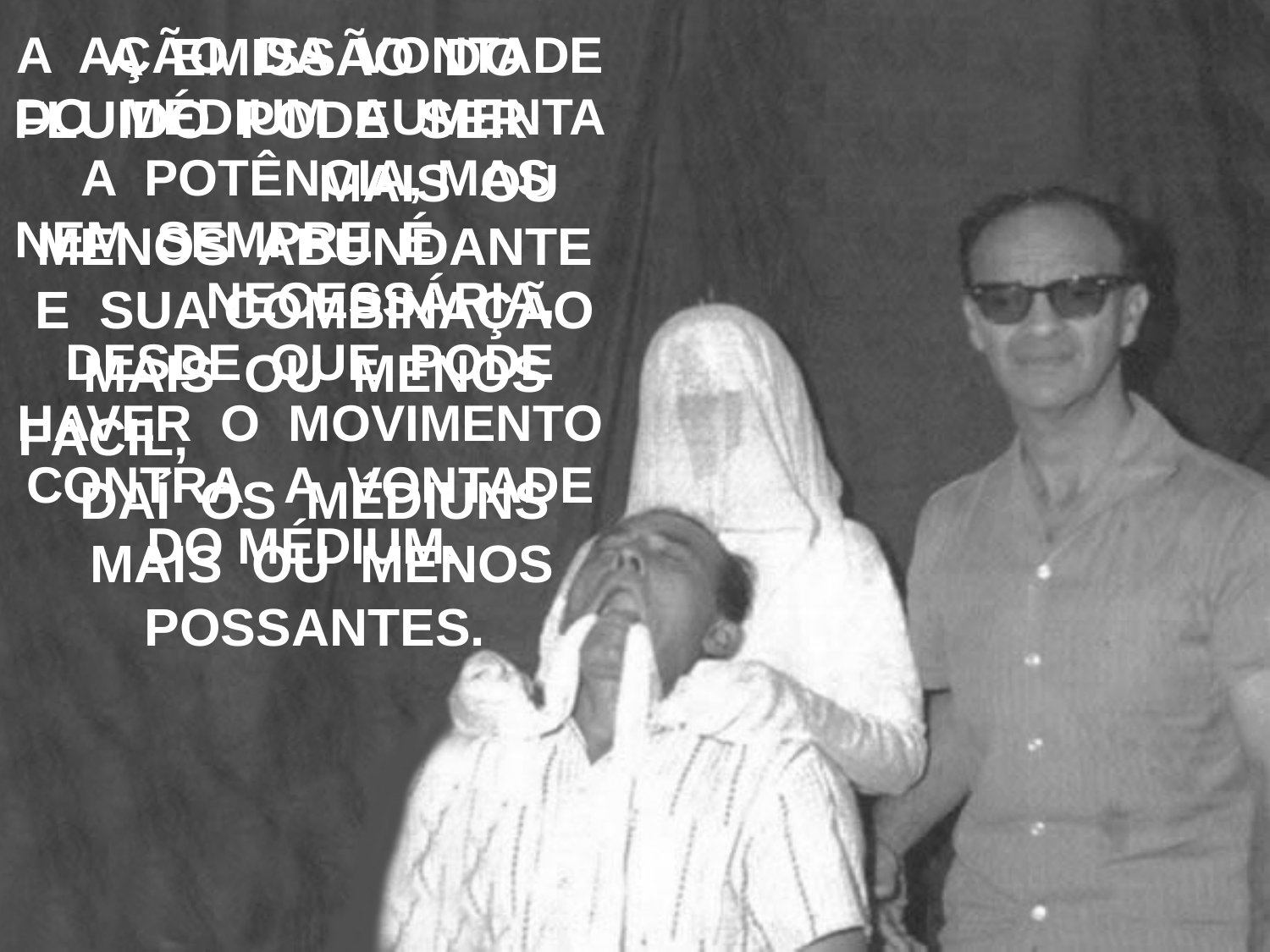

A  AÇÃO  DA  VONTADE  DO  MÉDIUM  AUMENTA   A  POTÊNCIA, MAS  NEM  SEMPRE  É                        NECESSÁRIA,  DESDE  QUE  PODE  HAVER  O  MOVIMENTO  CONTRA   A  VONTADE  DO MÉDIUM.
A  EMISSÃO  DO  FLUIDO  PODE  SER                         MAIS  OU  MENOS  ABUNDANTE  E  SUA COMBINAÇÃO  MAIS  OU  MENOS  FÁCIL,                               DAÍ  OS  MÉDIUNS  MAIS  OU  MENOS POSSANTES.